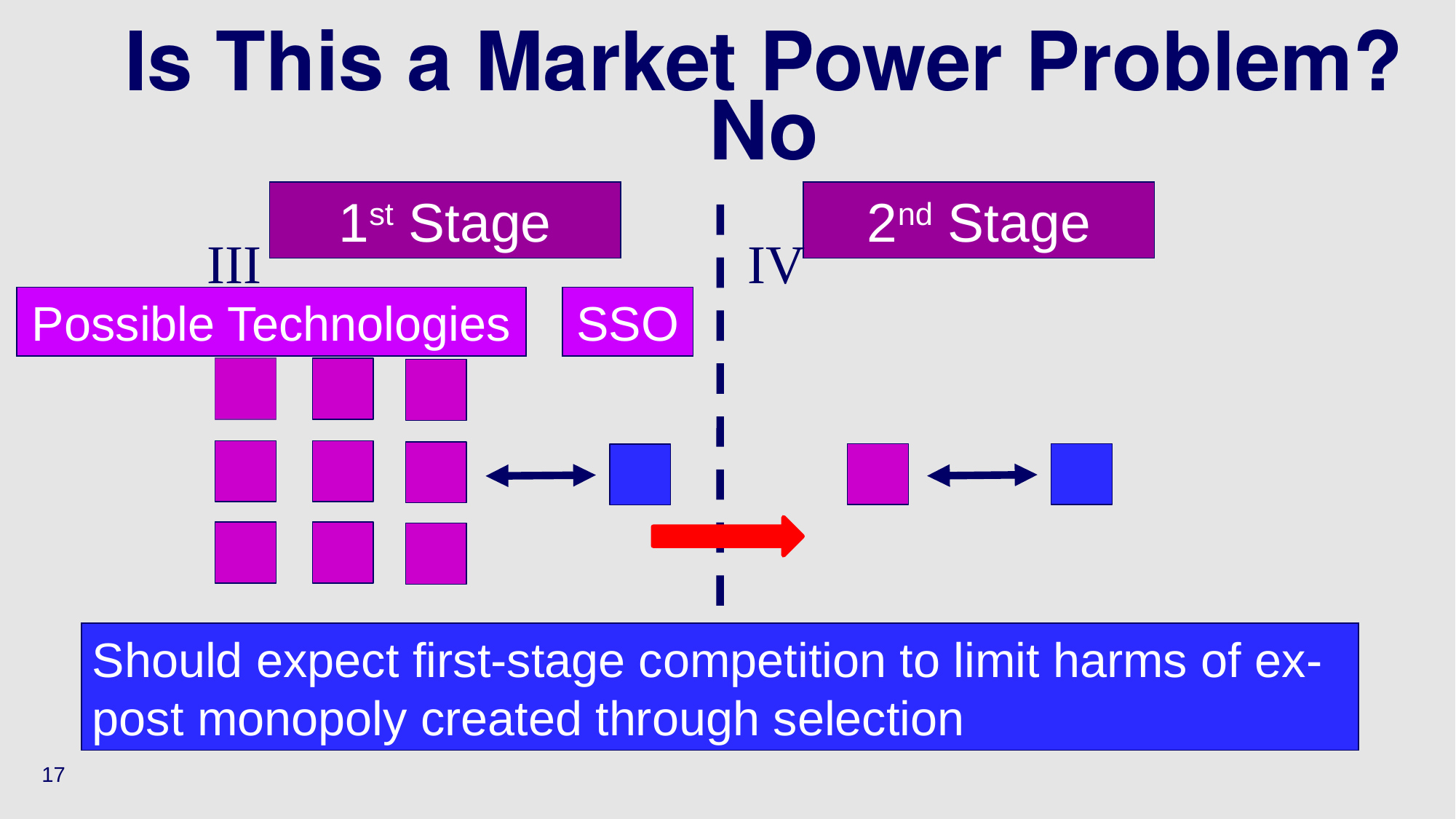

# Is This a Market Power Problem? No
1st Stage
2nd Stage
III
IV
Possible Technologies
SSO

Should expect first-stage competition to limit harms of ex-post monopoly created through selection
17